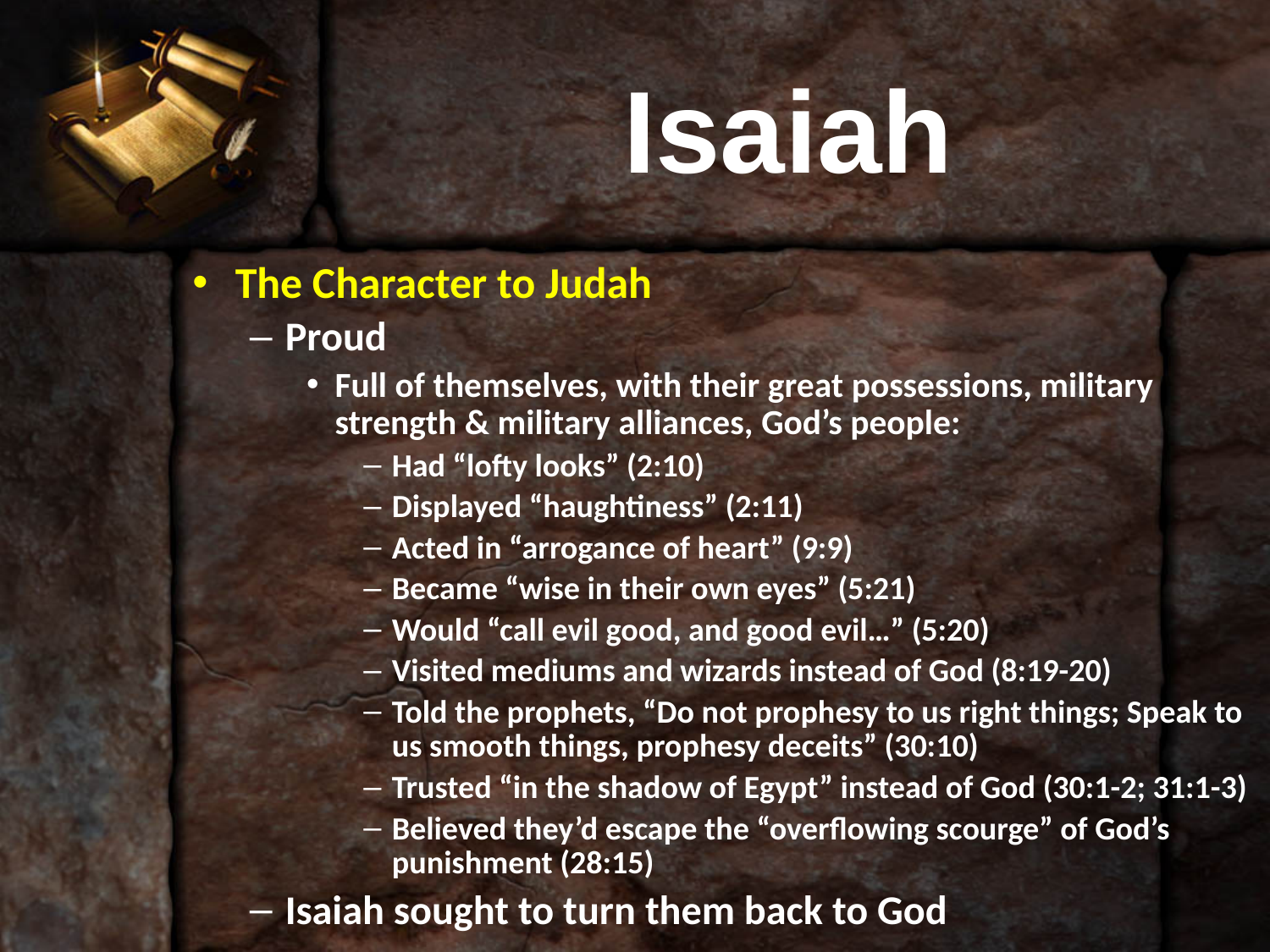

# Isaiah
The Character to Judah
Proud
Full of themselves, with their great possessions, military strength & military alliances, God’s people:
Had “lofty looks” (2:10)
Displayed “haughtiness” (2:11)
Acted in “arrogance of heart” (9:9)
Became “wise in their own eyes” (5:21)
Would “call evil good, and good evil…” (5:20)
Visited mediums and wizards instead of God (8:19-20)
Told the prophets, “Do not prophesy to us right things; Speak to us smooth things, prophesy deceits” (30:10)
Trusted “in the shadow of Egypt” instead of God (30:1-2; 31:1-3)
Believed they’d escape the “overflowing scourge” of God’s punishment (28:15)
Isaiah sought to turn them back to God